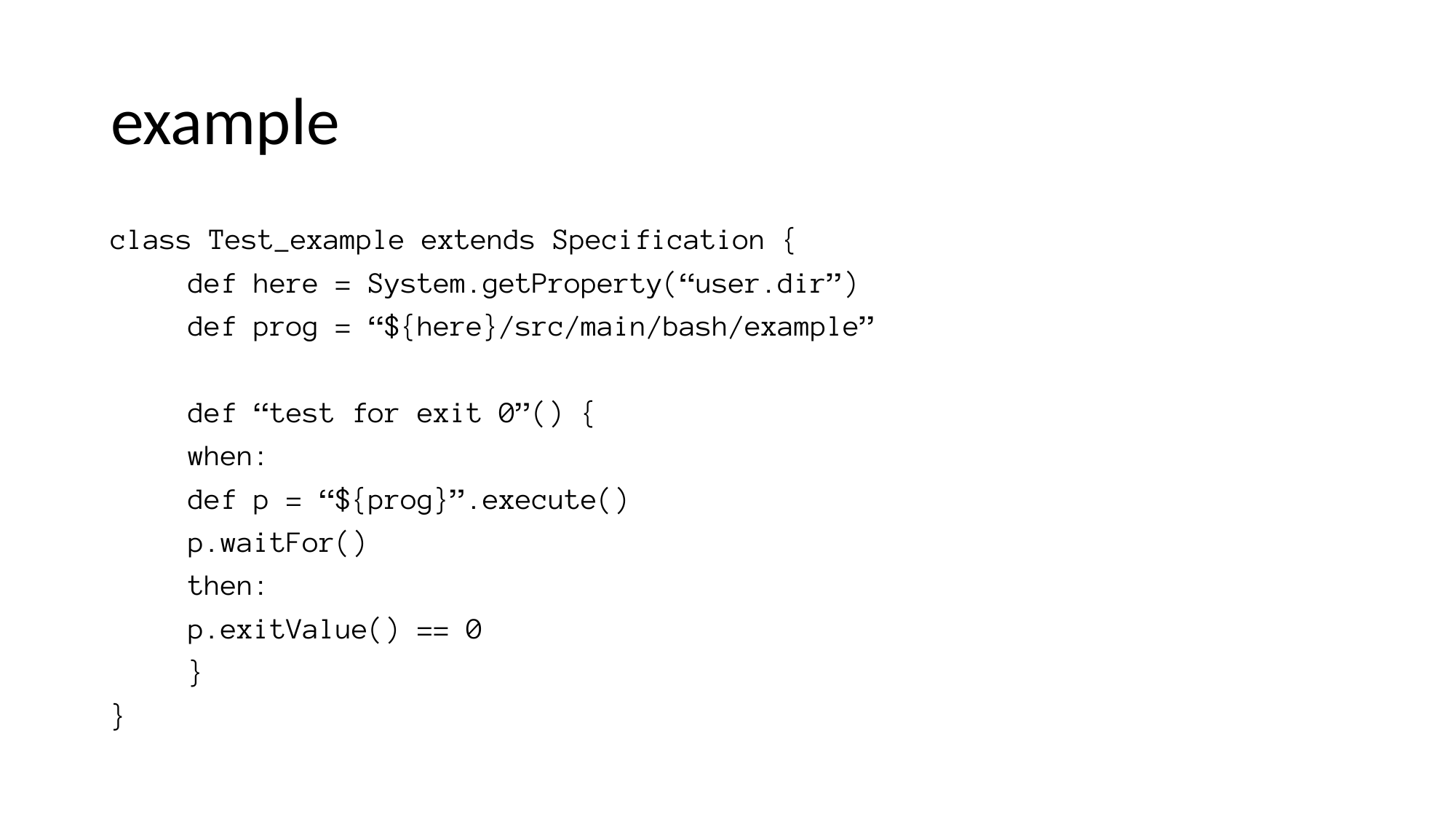

# example
class Test_example extends Specification {
	def here = System.getProperty(“user.dir”)
	def prog = “${here}/src/main/bash/example”

	def “test for exit 0”() {
		when:
			def p = “${prog}”.execute()
			p.waitFor()
		then:
			p.exitValue() == 0
	}
}